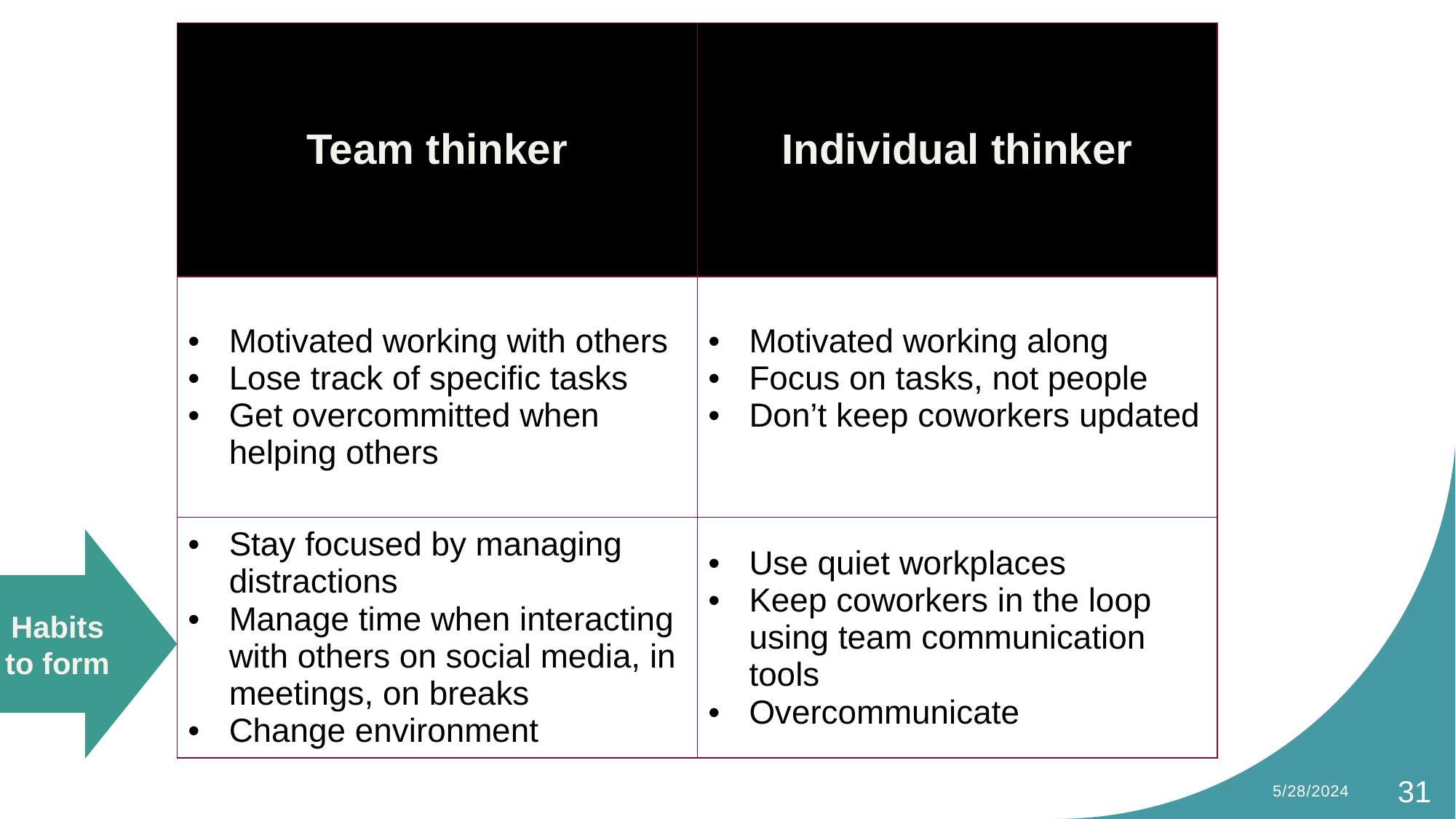

| Team thinker | Individual thinker |
| --- | --- |
| Motivated working with others Lose track of specific tasks Get overcommitted when helping others | Motivated working along Focus on tasks, not people Don’t keep coworkers updated |
| Stay focused by managing distractions Manage time when interacting with others on social media, in meetings, on breaks Change environment | Use quiet workplaces Keep coworkers in the loop using team communication tools Overcommunicate |
Habits to form
5/28/2024
31